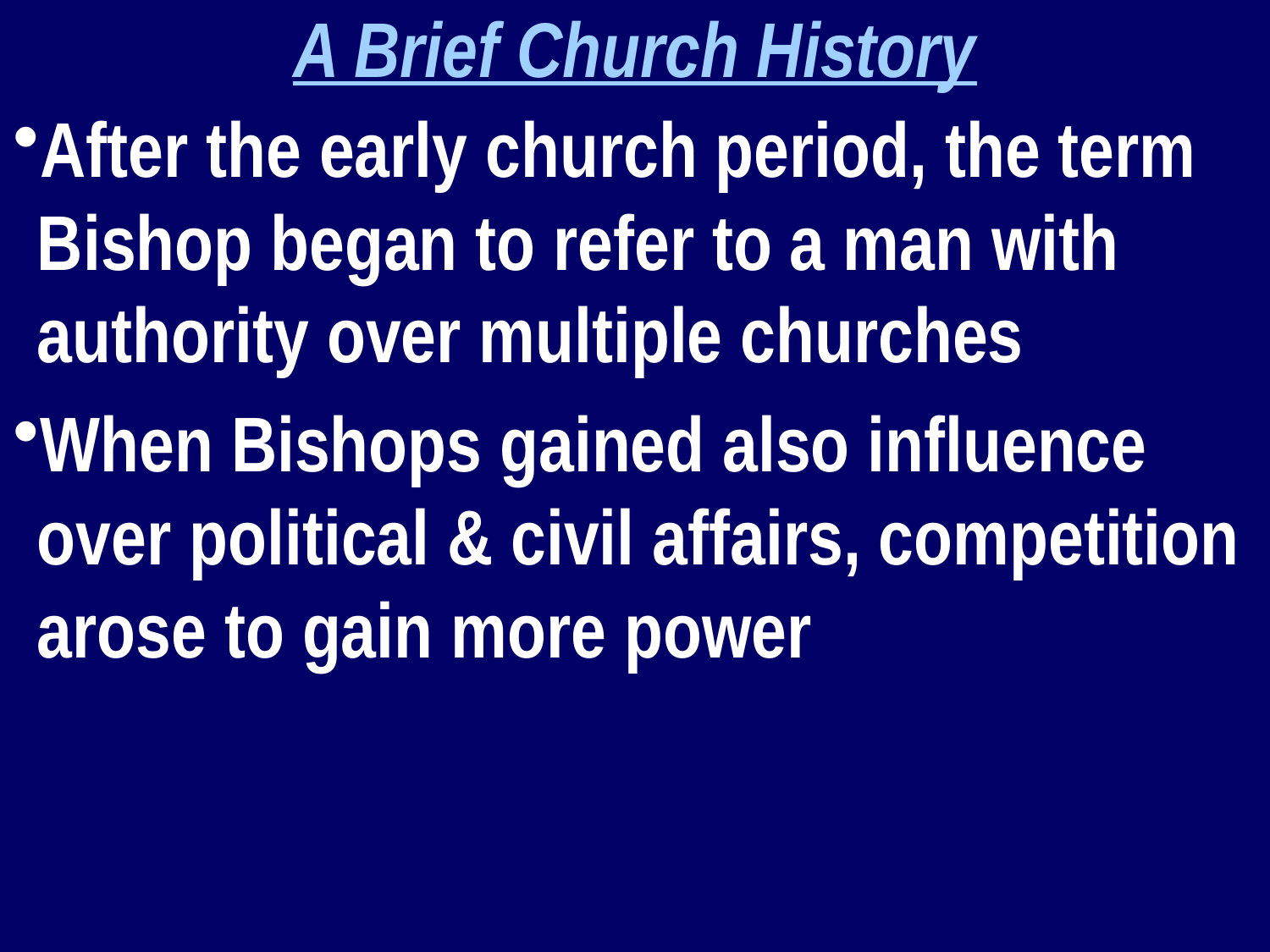

A Brief Church History
After the early church period, the term Bishop began to refer to a man with authority over multiple churches
When Bishops gained also influence over political & civil affairs, competition arose to gain more power